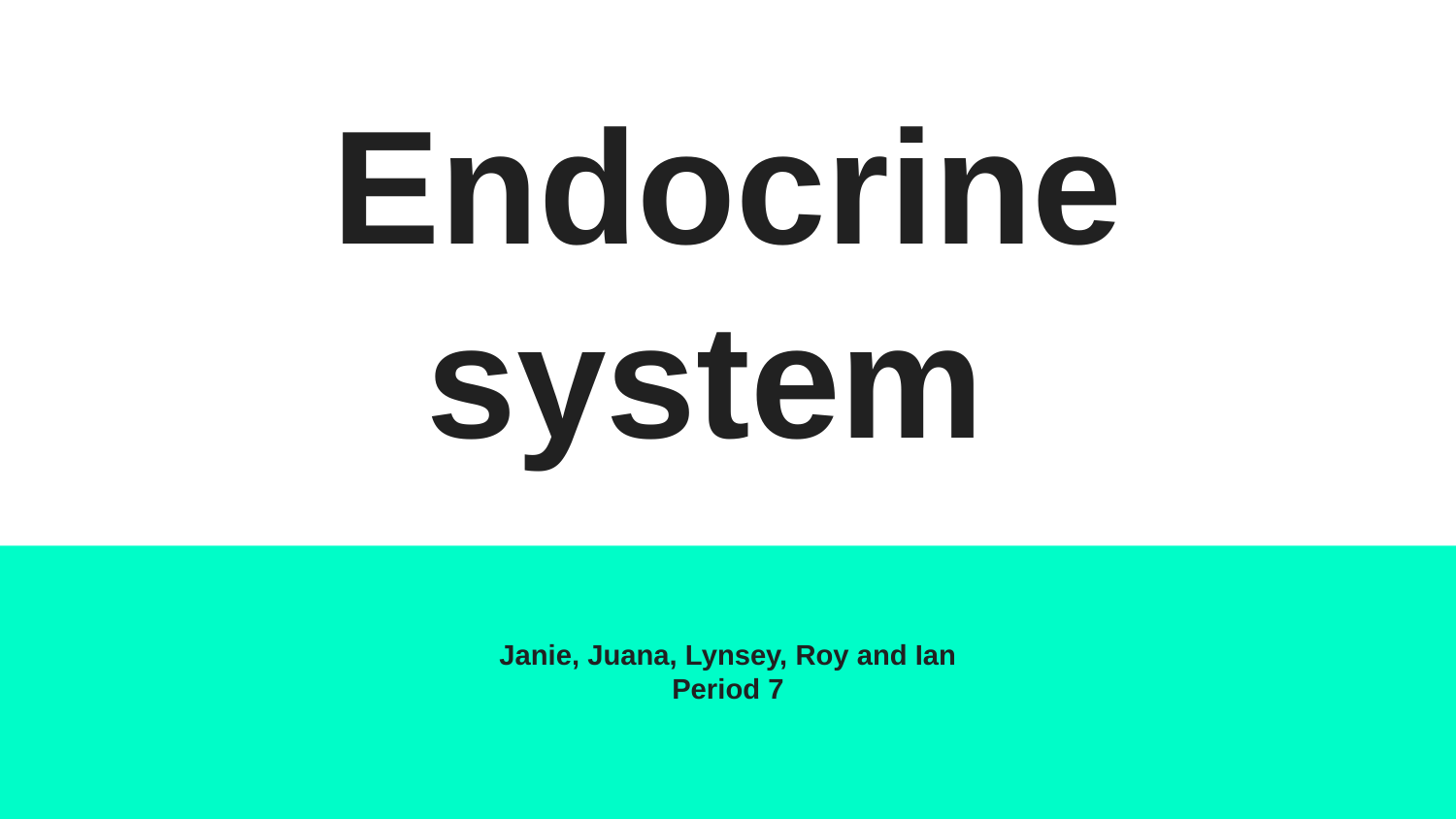

# Endocrine system
Janie, Juana, Lynsey, Roy and Ian
Period 7